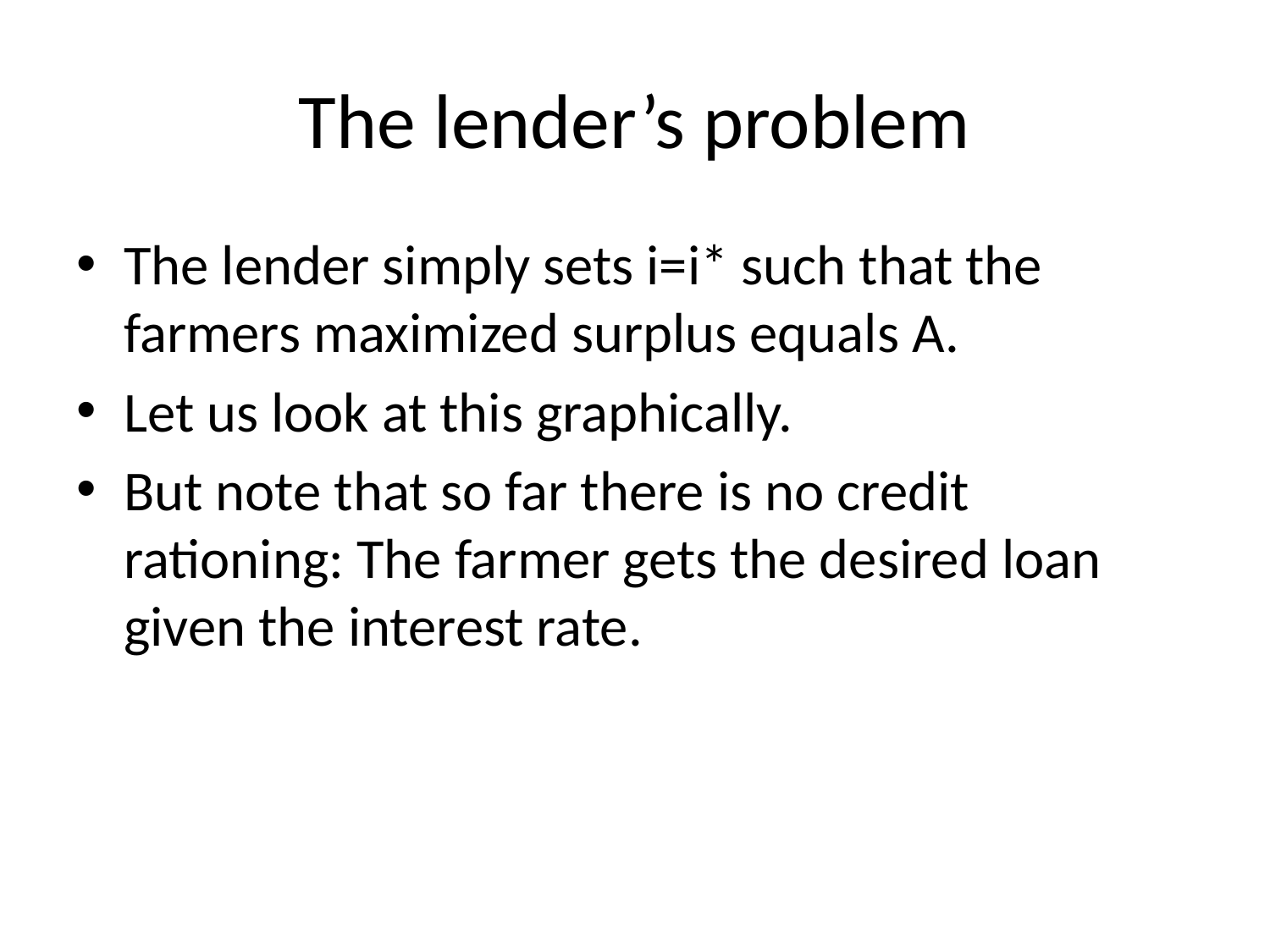

# The lender’s problem
The lender simply sets i=i* such that the farmers maximized surplus equals A.
Let us look at this graphically.
But note that so far there is no credit rationing: The farmer gets the desired loan given the interest rate.